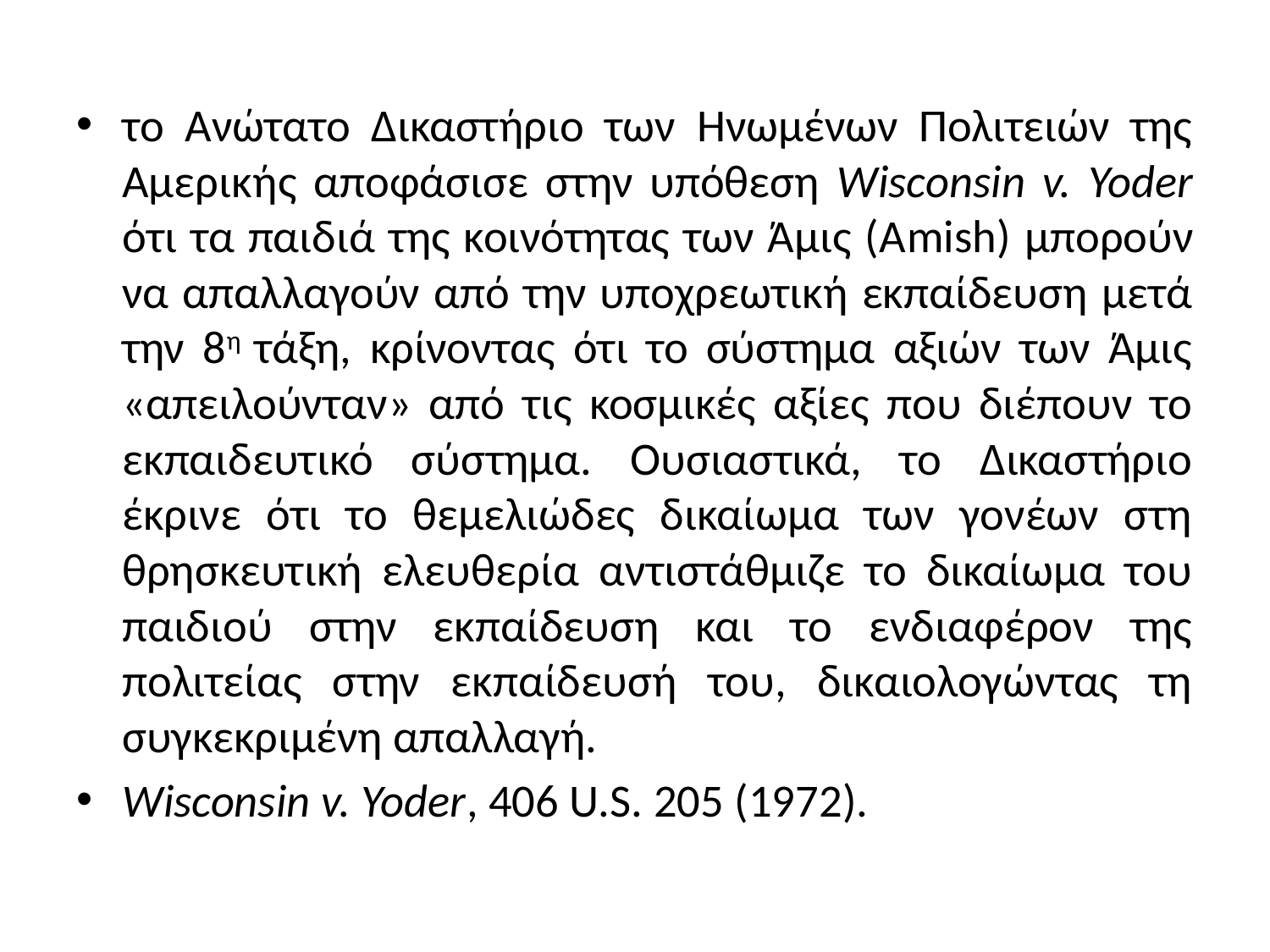

το Ανώτατο Δικαστήριο των Ηνωμένων Πολιτειών της Αμερικής αποφάσισε στην υπόθεση Wisconsin v. Yoder ότι τα παιδιά της κοινότητας των Άμις (Αmish) μπορούν να απαλλαγούν από την υποχρεωτική εκπαίδευση μετά την 8η τάξη, κρίνοντας ότι το σύστημα αξιών των Άμις «απειλούνταν» από τις κοσμικές αξίες που διέπουν το εκπαιδευτικό σύστημα. Ουσιαστικά, το Δικαστήριο έκρινε ότι το θεμελιώδες δικαίωμα των γονέων στη θρησκευτική ελευθερία αντιστάθμιζε το δικαίωμα του παιδιού στην εκπαίδευση και το ενδιαφέρον της πολιτείας στην εκπαίδευσή του, δικαιολογώντας τη συγκεκριμένη απαλλαγή.
Wisconsin v. Yoder, 406 U.S. 205 (1972).